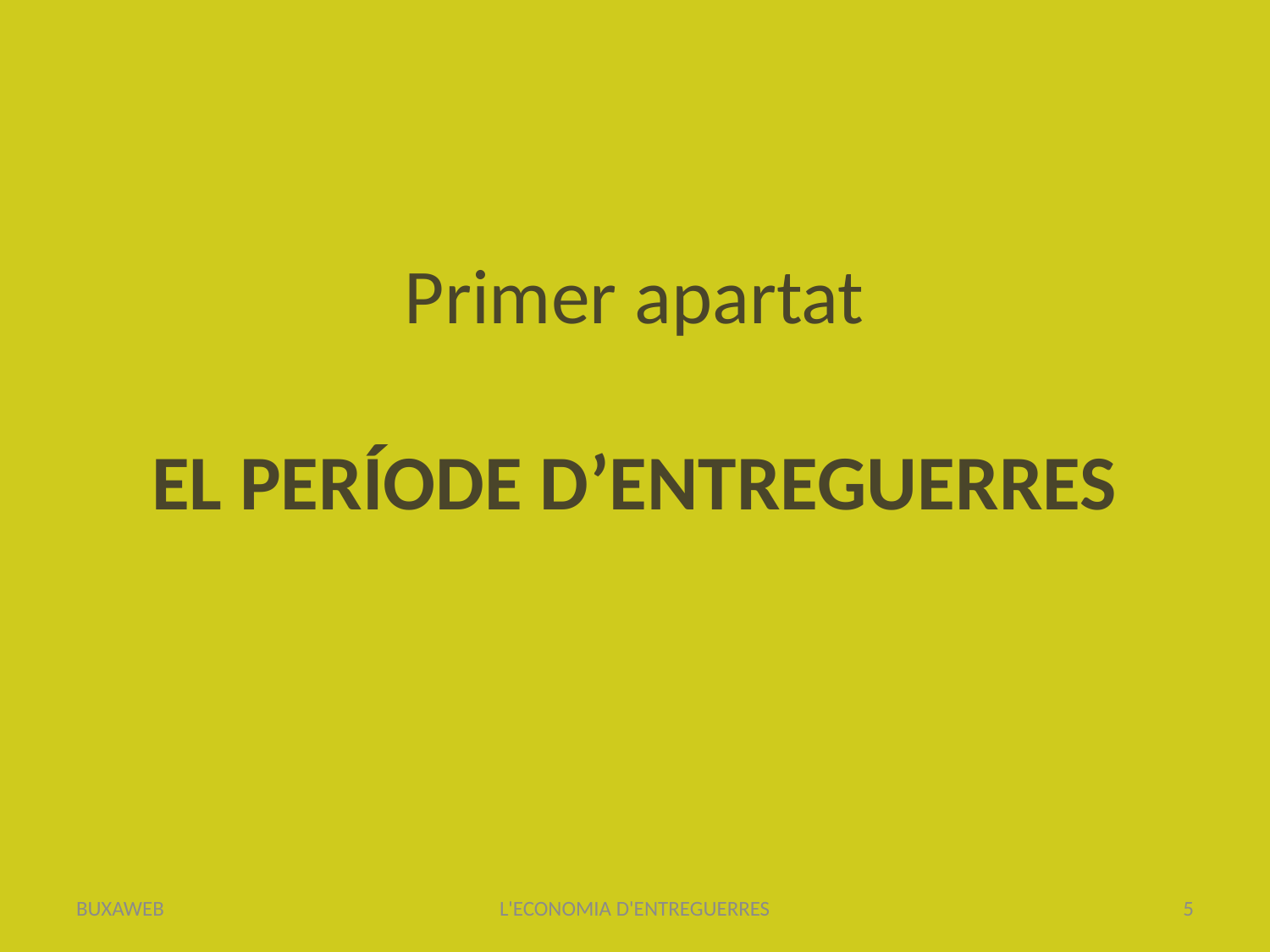

# Primer apartat EL PERÍODE D’ENTREGUERRES

BUXAWEB
L'ECONOMIA D'ENTREGUERRES
5